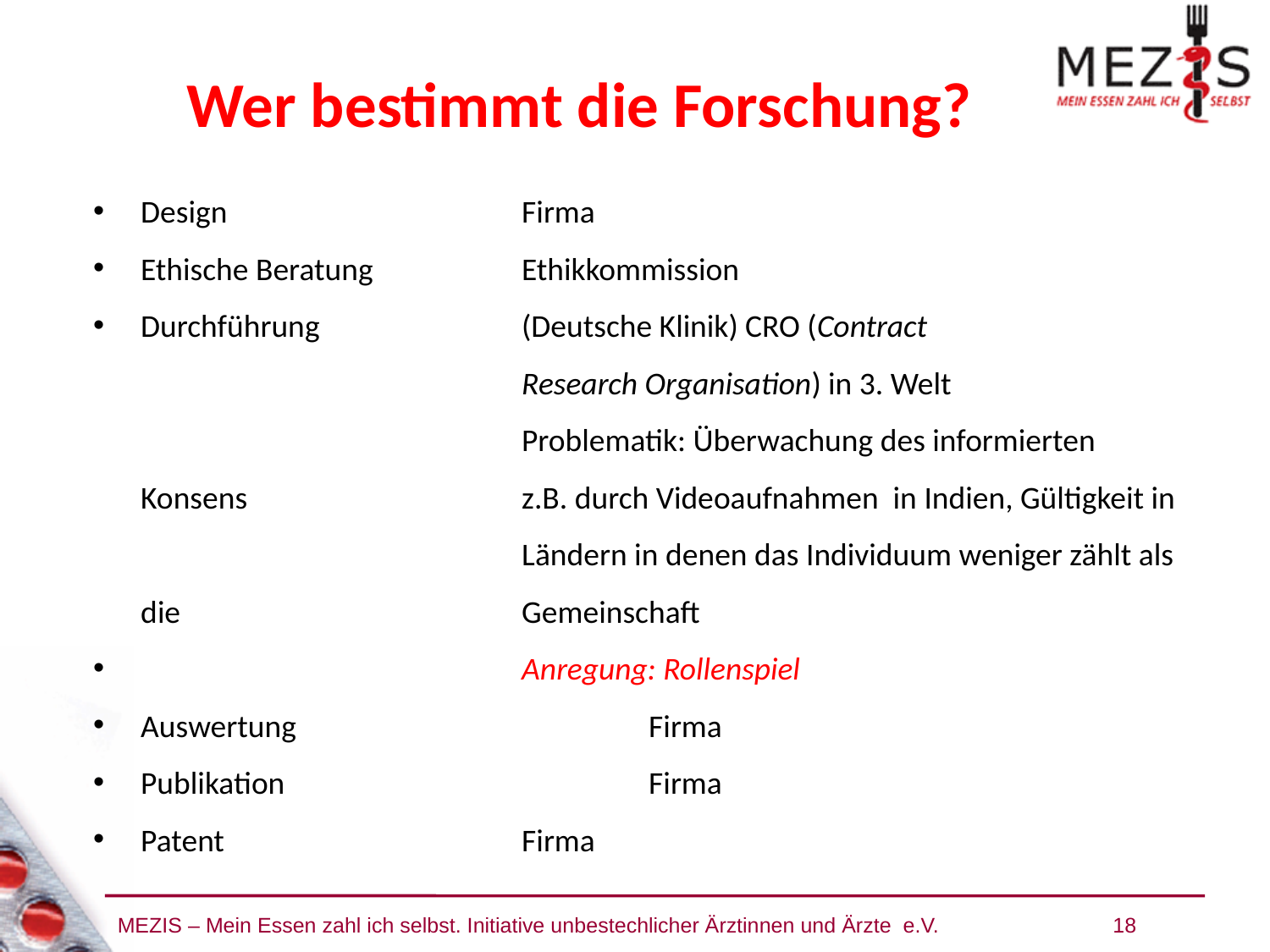

Wer bestimmt die Forschung?
Design 			Firma
Ethische Beratung 		Ethikkommission
Durchführung		(Deutsche Klinik) CRO (Contract 					Research Organisation) in 3. Welt 					Problematik: Überwachung des informierten Konsens 			z.B. durch Videoaufnahmen  in Indien, Gültigkeit in  			Ländern in denen das Individuum weniger zählt als die 			Gemeinschaft
			Anregung: Rollenspiel
Auswertung			Firma
Publikation			Firma
Patent			Firma